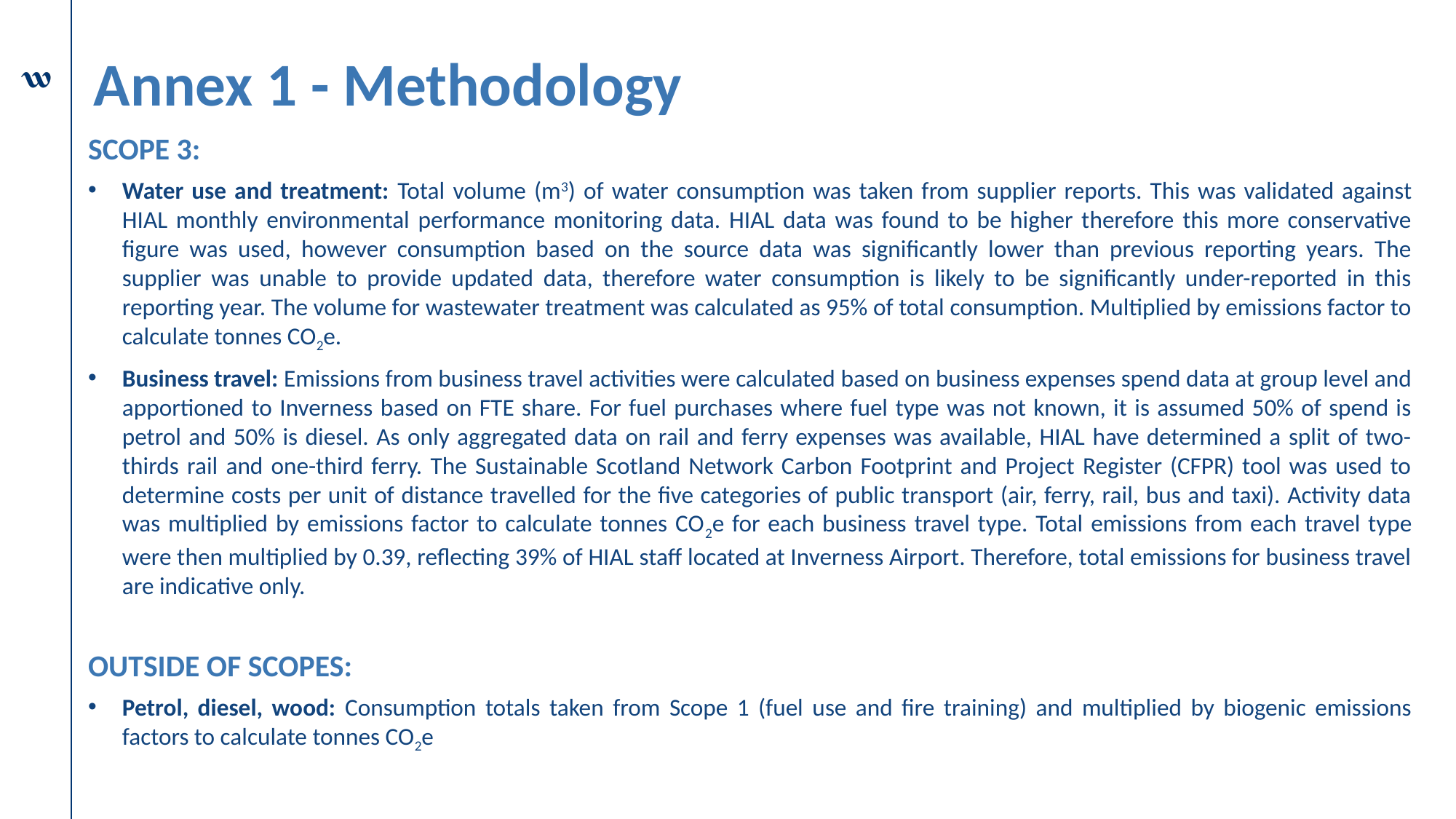

# Annex 1 - Methodology
SCOPE 3:
Water use and treatment: Total volume (m3) of water consumption was taken from supplier reports. This was validated against HIAL monthly environmental performance monitoring data. HIAL data was found to be higher therefore this more conservative figure was used, however consumption based on the source data was significantly lower than previous reporting years. The supplier was unable to provide updated data, therefore water consumption is likely to be significantly under-reported in this reporting year. The volume for wastewater treatment was calculated as 95% of total consumption. Multiplied by emissions factor to calculate tonnes CO2e.
Business travel: Emissions from business travel activities were calculated based on business expenses spend data at group level and apportioned to Inverness based on FTE share. For fuel purchases where fuel type was not known, it is assumed 50% of spend is petrol and 50% is diesel. As only aggregated data on rail and ferry expenses was available, HIAL have determined a split of two-thirds rail and one-third ferry. The Sustainable Scotland Network Carbon Footprint and Project Register (CFPR) tool was used to determine costs per unit of distance travelled for the five categories of public transport (air, ferry, rail, bus and taxi). Activity data was multiplied by emissions factor to calculate tonnes CO2e for each business travel type. Total emissions from each travel type were then multiplied by 0.39, reflecting 39% of HIAL staff located at Inverness Airport. Therefore, total emissions for business travel are indicative only.

OUTSIDE OF SCOPES:
Petrol, diesel, wood: Consumption totals taken from Scope 1 (fuel use and fire training) and multiplied by biogenic emissions factors to calculate tonnes CO2e